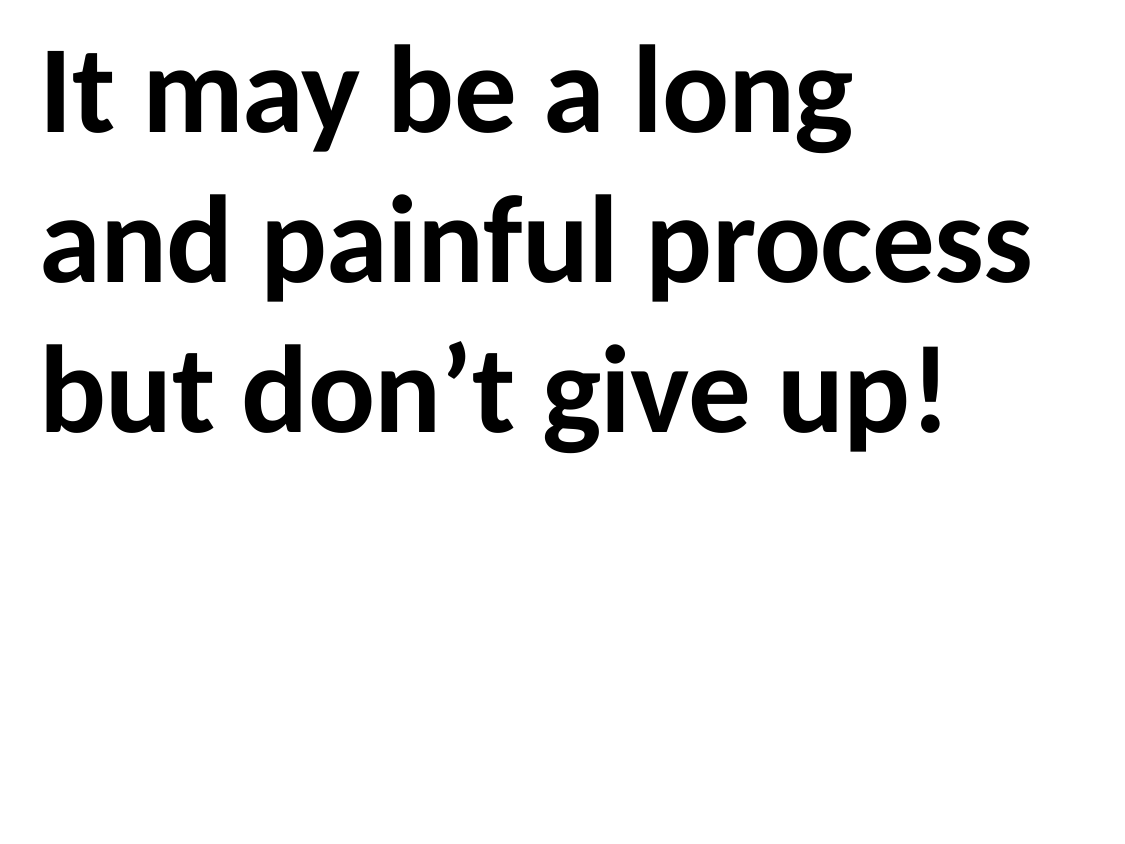

It may be a long and painful process but don’t give up!